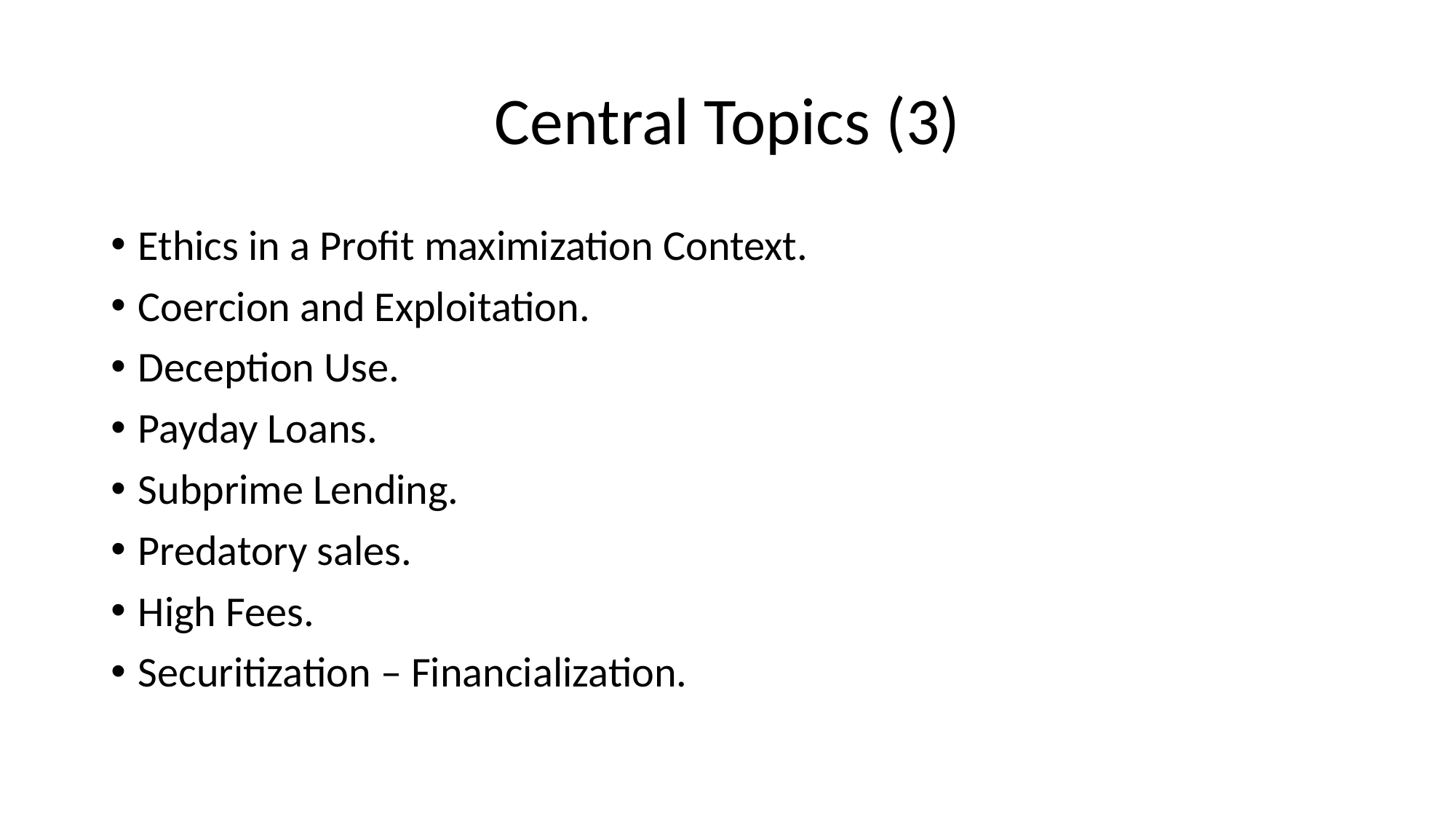

# Central Topics (3)
Ethics in a Profit maximization Context.
Coercion and Exploitation.
Deception Use.
Payday Loans.
Subprime Lending.
Predatory sales.
High Fees.
Securitization – Financialization.